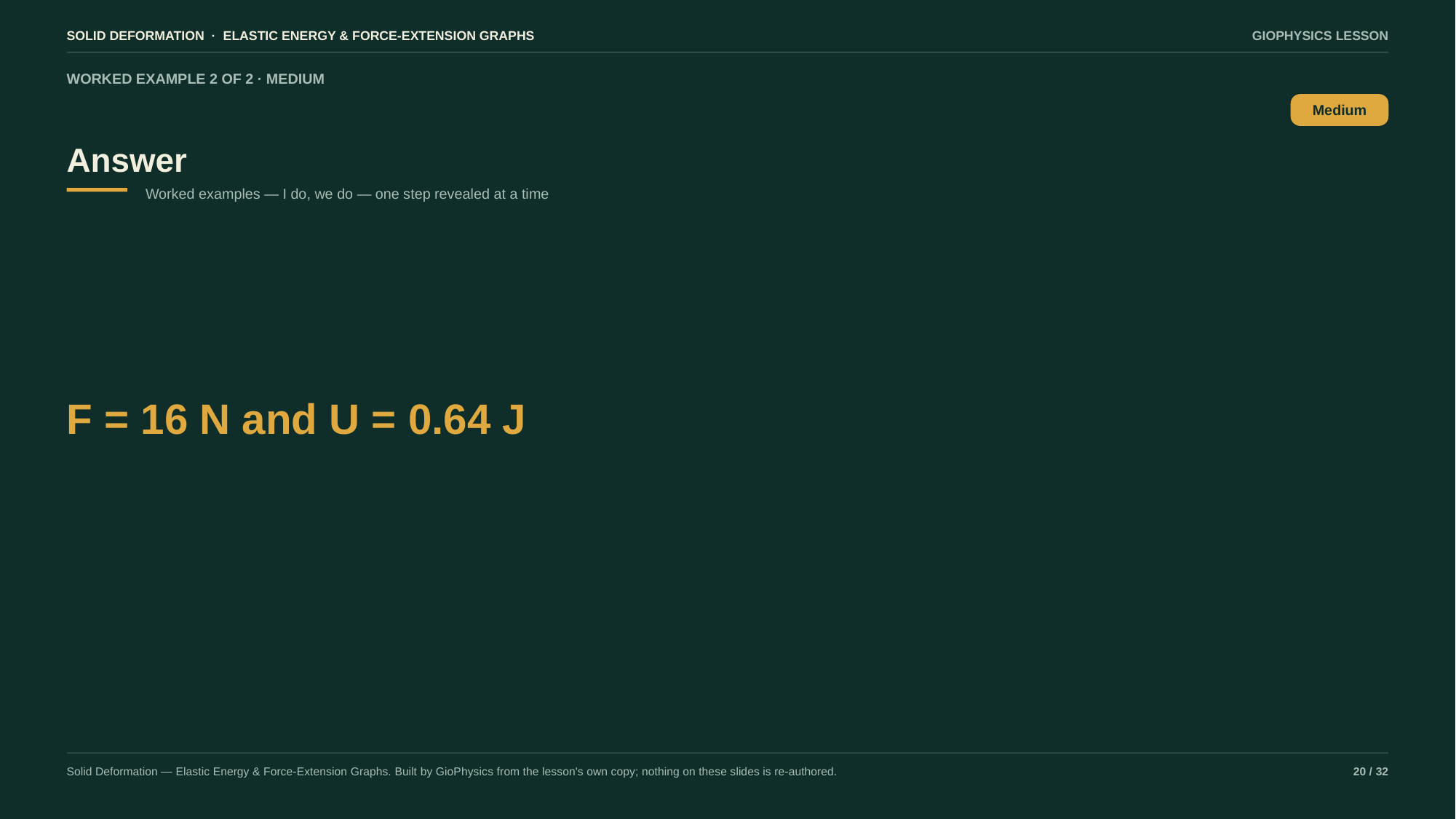

SOLID DEFORMATION  ·  ELASTIC ENERGY & FORCE-EXTENSION GRAPHS
GIOPHYSICS LESSON

WORKED EXAMPLE 2 OF 2 · MEDIUM
Answer

Medium
Worked examples — I do, we do — one step revealed at a time

F = 16 N and U = 0.64 J

Solid Deformation — Elastic Energy & Force-Extension Graphs. Built by GioPhysics from the lesson's own copy; nothing on these slides is re-authored.
20 / 32